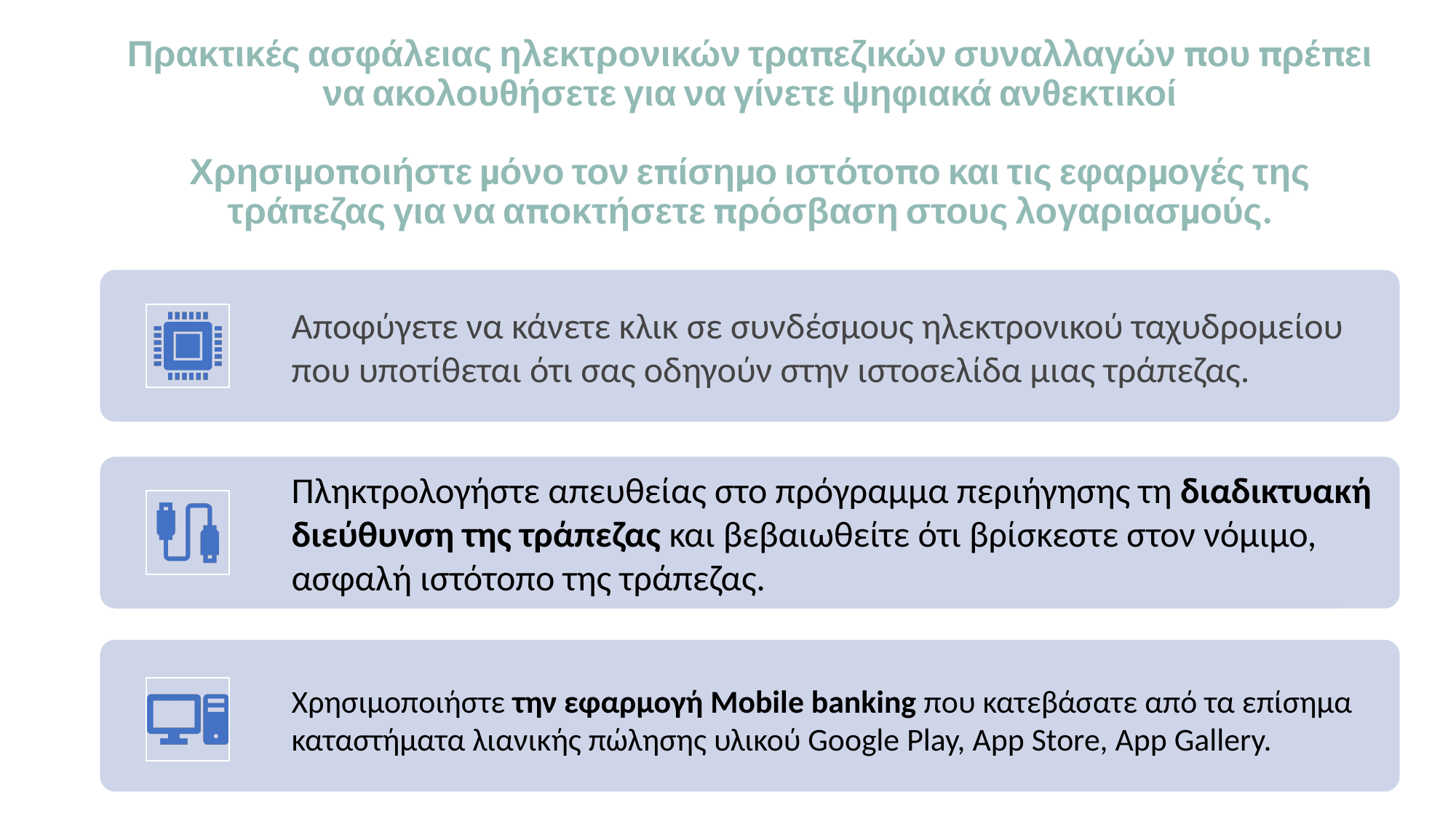

# Πρακτικές ασφάλειας ηλεκτρονικών τραπεζικών συναλλαγών που πρέπει να ακολουθήσετε για να γίνετε ψηφιακά ανθεκτικοί Χρησιμοποιήστε μόνο τον επίσημο ιστότοπο και τις εφαρμογές της τράπεζας για να αποκτήσετε πρόσβαση στους λογαριασμούς.
Αποφύγετε να κάνετε κλικ σε συνδέσμους ηλεκτρονικού ταχυδρομείου που υποτίθεται ότι σας οδηγούν στην ιστοσελίδα μιας τράπεζας.
Πληκτρολογήστε απευθείας στο πρόγραμμα περιήγησης τη διαδικτυακή διεύθυνση της τράπεζας και βεβαιωθείτε ότι βρίσκεστε στον νόμιμο, ασφαλή ιστότοπο της τράπεζας.
Χρησιμοποιήστε την εφαρμογή Mobile banking που κατεβάσατε από τα επίσημα καταστήματα λιανικής πώλησης υλικού Google Play, App Store, App Gallery.